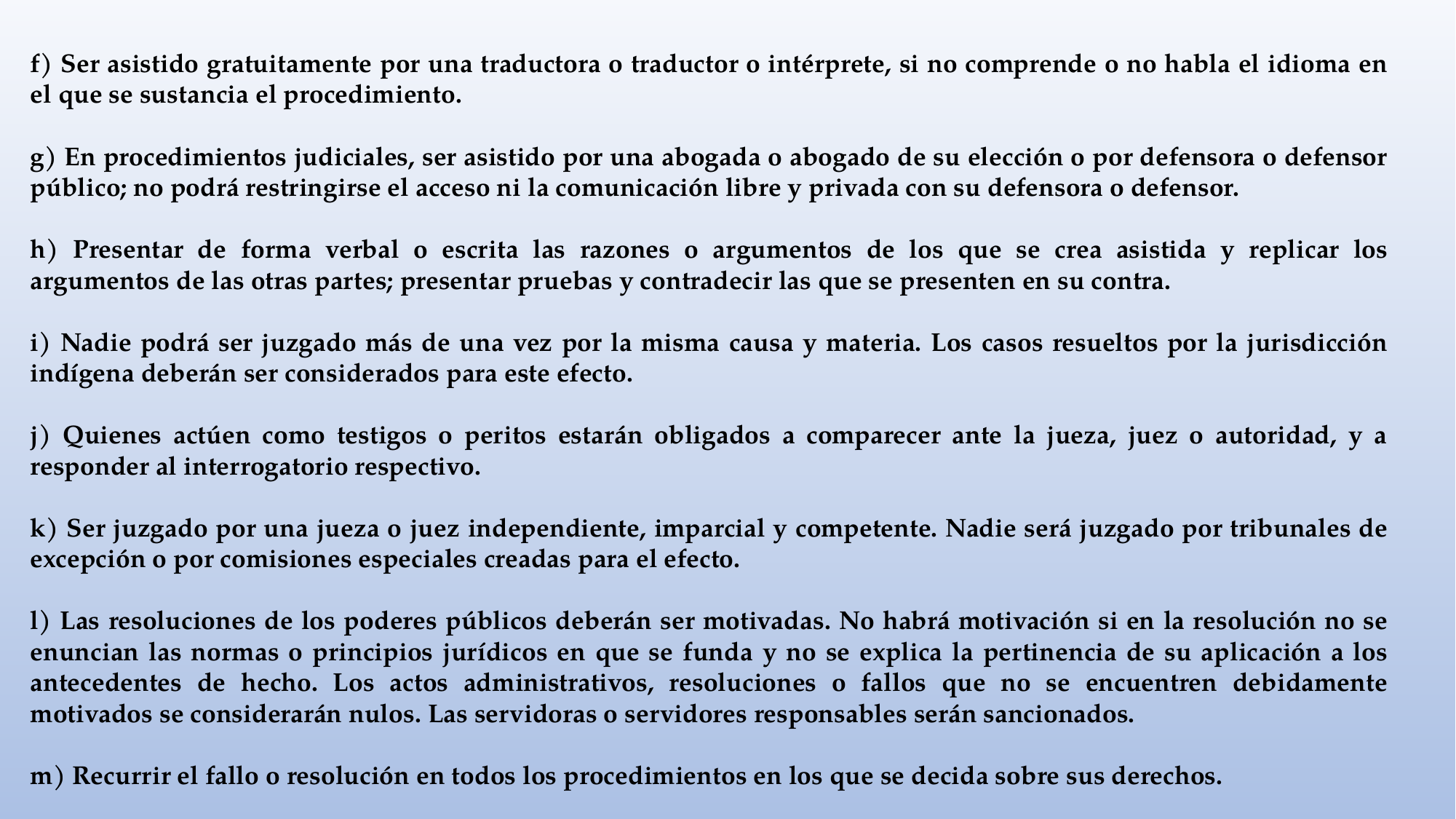

f) Ser asistido gratuitamente por una traductora o traductor o intérprete, si no comprende o no habla el idioma en el que se sustancia el procedimiento.

g) En procedimientos judiciales, ser asistido por una abogada o abogado de su elección o por defensora o defensor público; no podrá restringirse el acceso ni la comunicación libre y privada con su defensora o defensor.

h) Presentar de forma verbal o escrita las razones o argumentos de los que se crea asistida y replicar los argumentos de las otras partes; presentar pruebas y contradecir las que se presenten en su contra.
i) Nadie podrá ser juzgado más de una vez por la misma causa y materia. Los casos resueltos por la jurisdicción indígena deberán ser considerados para este efecto.
j) Quienes actúen como testigos o peritos estarán obligados a comparecer ante la jueza, juez o autoridad, y a responder al interrogatorio respectivo.
k) Ser juzgado por una jueza o juez independiente, imparcial y competente. Nadie será juzgado por tribunales de excepción o por comisiones especiales creadas para el efecto.
l) Las resoluciones de los poderes públicos deberán ser motivadas. No habrá motivación si en la resolución no se enuncian las normas o principios jurídicos en que se funda y no se explica la pertinencia de su aplicación a los antecedentes de hecho. Los actos administrativos, resoluciones o fallos que no se encuentren debidamente motivados se considerarán nulos. Las servidoras o servidores responsables serán sancionados.
m) Recurrir el fallo o resolución en todos los procedimientos en los que se decida sobre sus derechos.